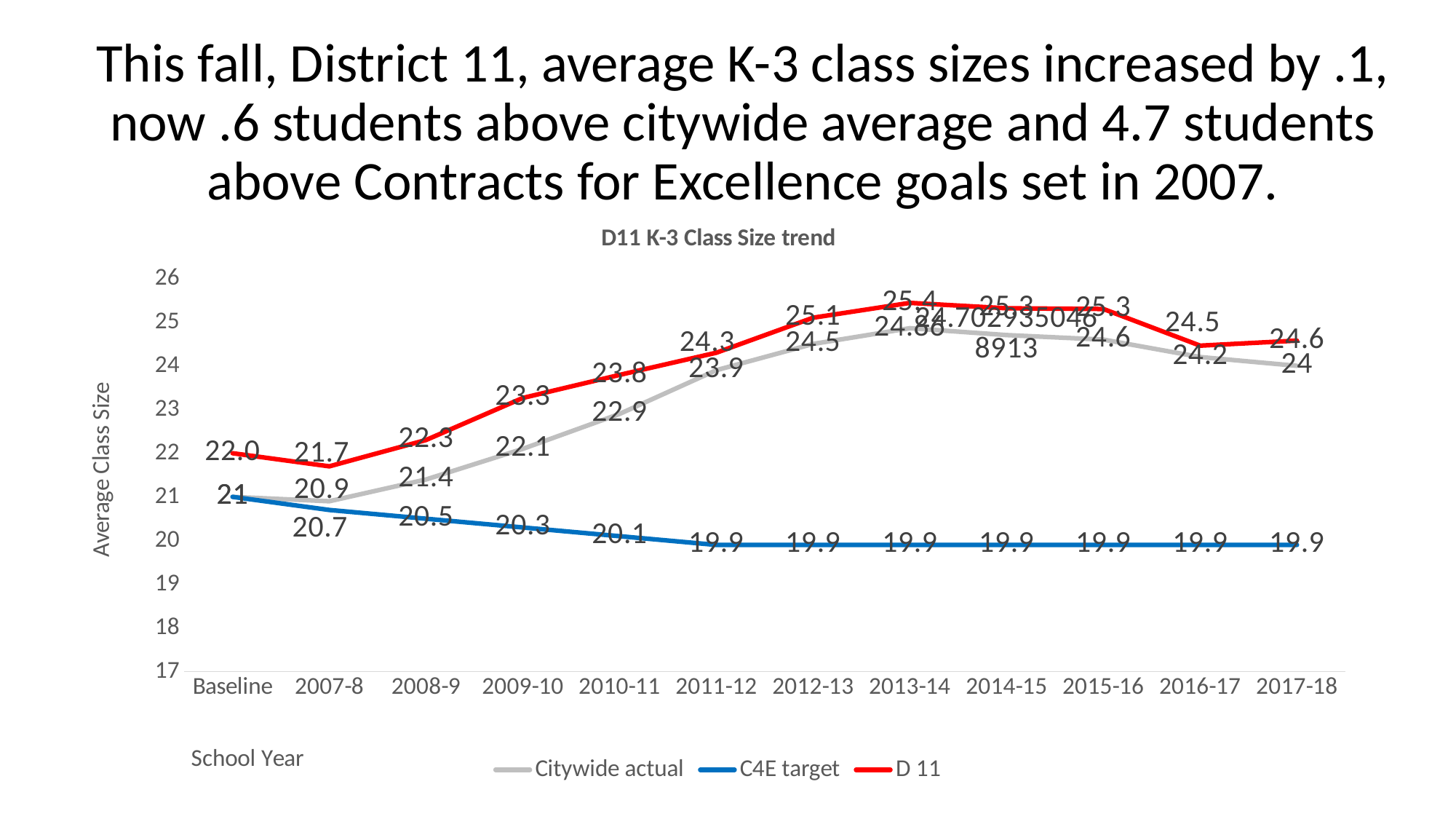

# This fall, District 11, average K-3 class sizes increased by .1, now .6 students above citywide average and 4.7 students above Contracts for Excellence goals set in 2007.

### Chart: D11 K-3 Class Size trend

| Category | Citywide actual | C4E target | D 11 |
|---|---|---|---|
| Baseline | 21.0 | 21.0 | 22.0 |
| 2007-8 | 20.9 | 20.7 | 21.7 |
| 2008-9 | 21.4 | 20.5 | 22.3030888030888 |
| 2009-10 | 22.1 | 20.3 | 23.265107212475634 |
| 2010-11 | 22.9 | 20.1 | 23.792490118577074 |
| 2011-12 | 23.9 | 19.9 | 24.3 |
| 2012-13 | 24.5 | 19.9 | 25.1 |
| 2013-14 | 24.86 | 19.9 | 25.44 |
| 2014-15 | 24.70293504689128 | 19.9 | 25.316 |
| 2015-16 | 24.6 | 19.9 | 25.3 |
| 2016-17 | 24.2 | 19.9 | 24.460921843687373 |
| 2017-18 | 24.0 | 19.9 | 24.576446280991735 |